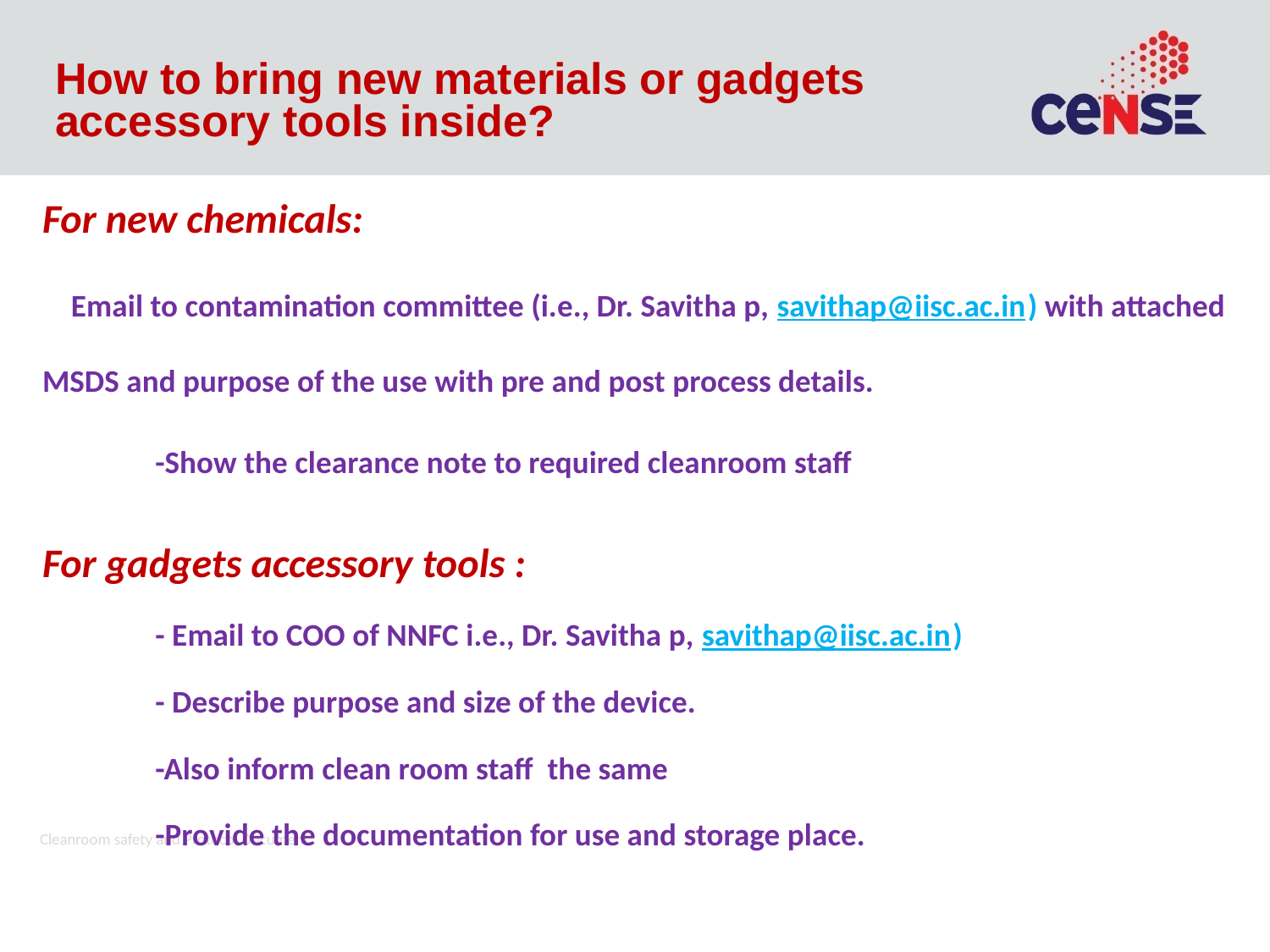

# How to bring new materials or gadgets accessory tools inside?
For new chemicals:
    Email to contamination committee (i.e., Dr. Savitha p, savithap@iisc.ac.in) with attached MSDS and purpose of the use with pre and post process details.
	-Show the clearance note to required cleanroom staff
For gadgets accessory tools :
	- Email to COO of NNFC i.e., Dr. Savitha p, savithap@iisc.ac.in)
	- Describe purpose and size of the device.
	-Also inform clean room staff  the same
	-Provide the documentation for use and storage place.